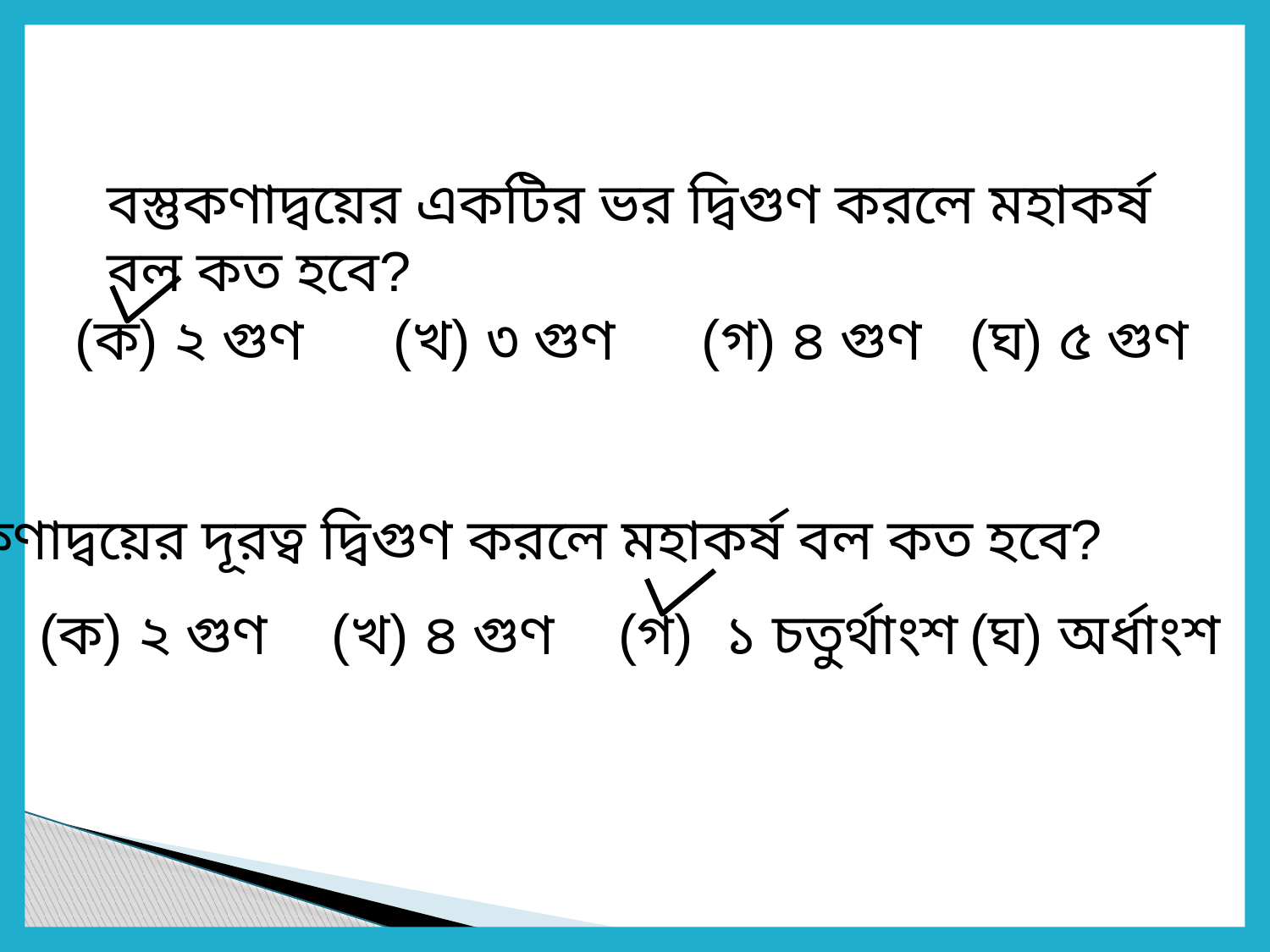

বস্তুকণাদ্বয়ের একটির ভর দ্বিগুণ করলে মহাকর্ষ বল কত হবে?
(ক) ২ গুণ
(খ) ৩ গুণ
(গ) ৪ গুণ
(ঘ) ৫ গুণ

বস্তুকণাদ্বয়ের দূরত্ব দ্বিগুণ করলে মহাকর্ষ বল কত হবে?
(ক) ২ গুণ
(খ) ৪ গুণ
(গ)  ১ চতুর্থাংশ
(ঘ) অর্ধাংশ